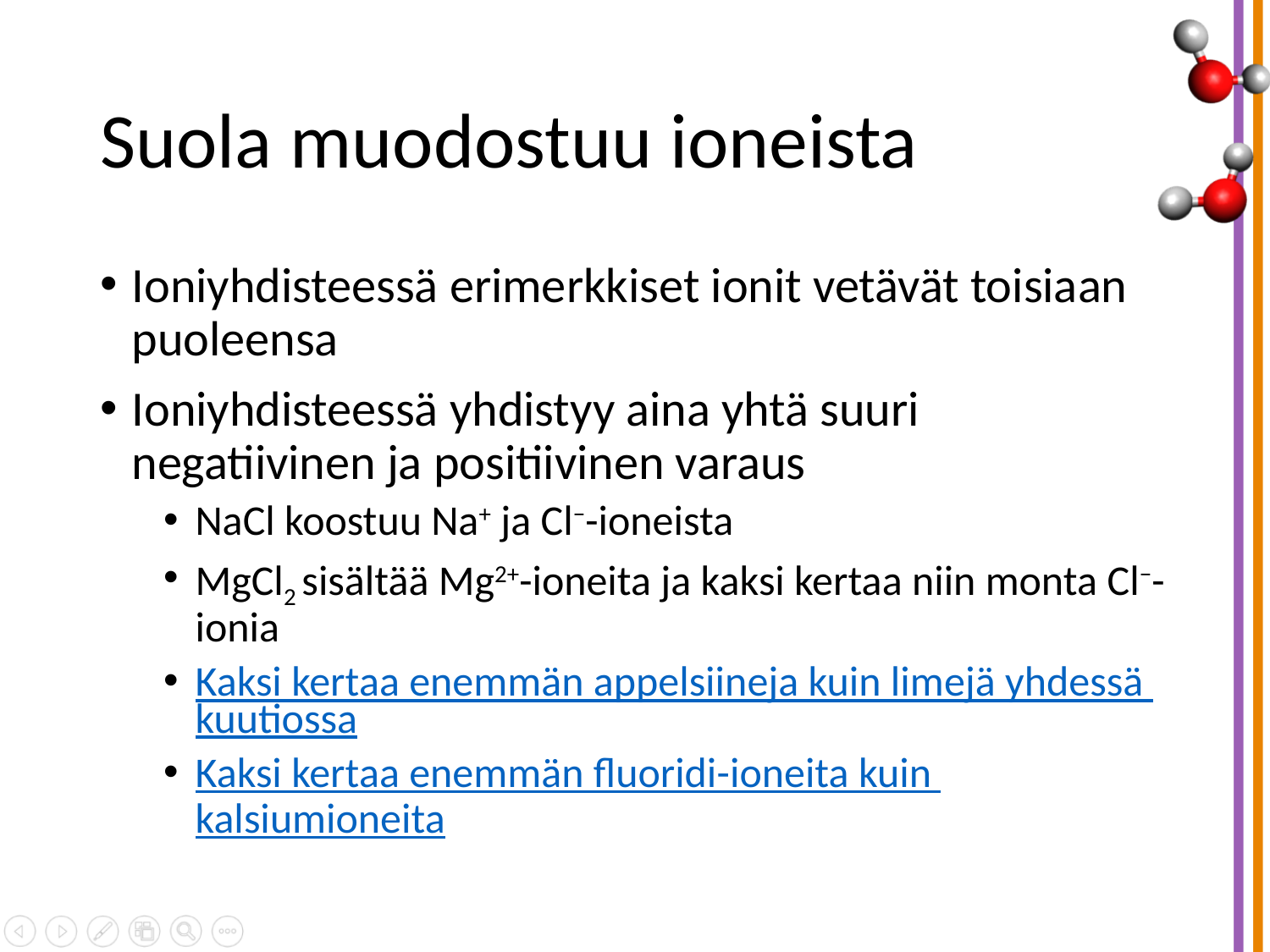

# Suola muodostuu ioneista
Ioniyhdisteessä erimerkkiset ionit vetävät toisiaan puoleensa
Ioniyhdisteessä yhdistyy aina yhtä suuri negatiivinen ja positiivinen varaus
NaCl koostuu Na+ ja Cl−-ioneista
MgCl2 sisältää Mg2+-ioneita ja kaksi kertaa niin monta Cl−-ionia
Kaksi kertaa enemmän appelsiineja kuin limejä yhdessä kuutiossa
Kaksi kertaa enemmän fluoridi-ioneita kuin kalsiumioneita